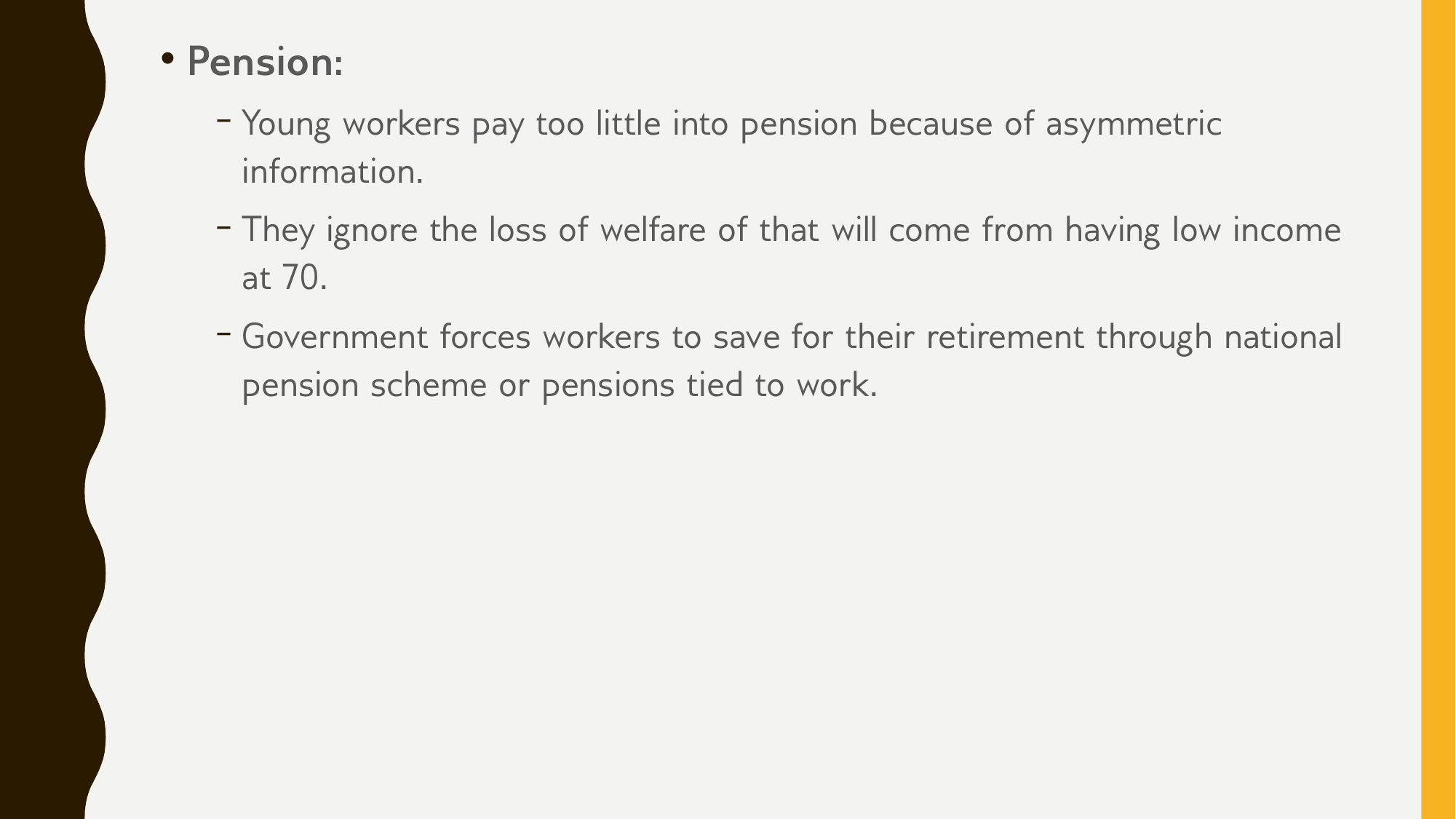

Pension:
Young workers pay too little into pension because of asymmetric information.
They ignore the loss of welfare of that will come from having low income at 70.
Government forces workers to save for their retirement through national pension scheme or pensions tied to work.